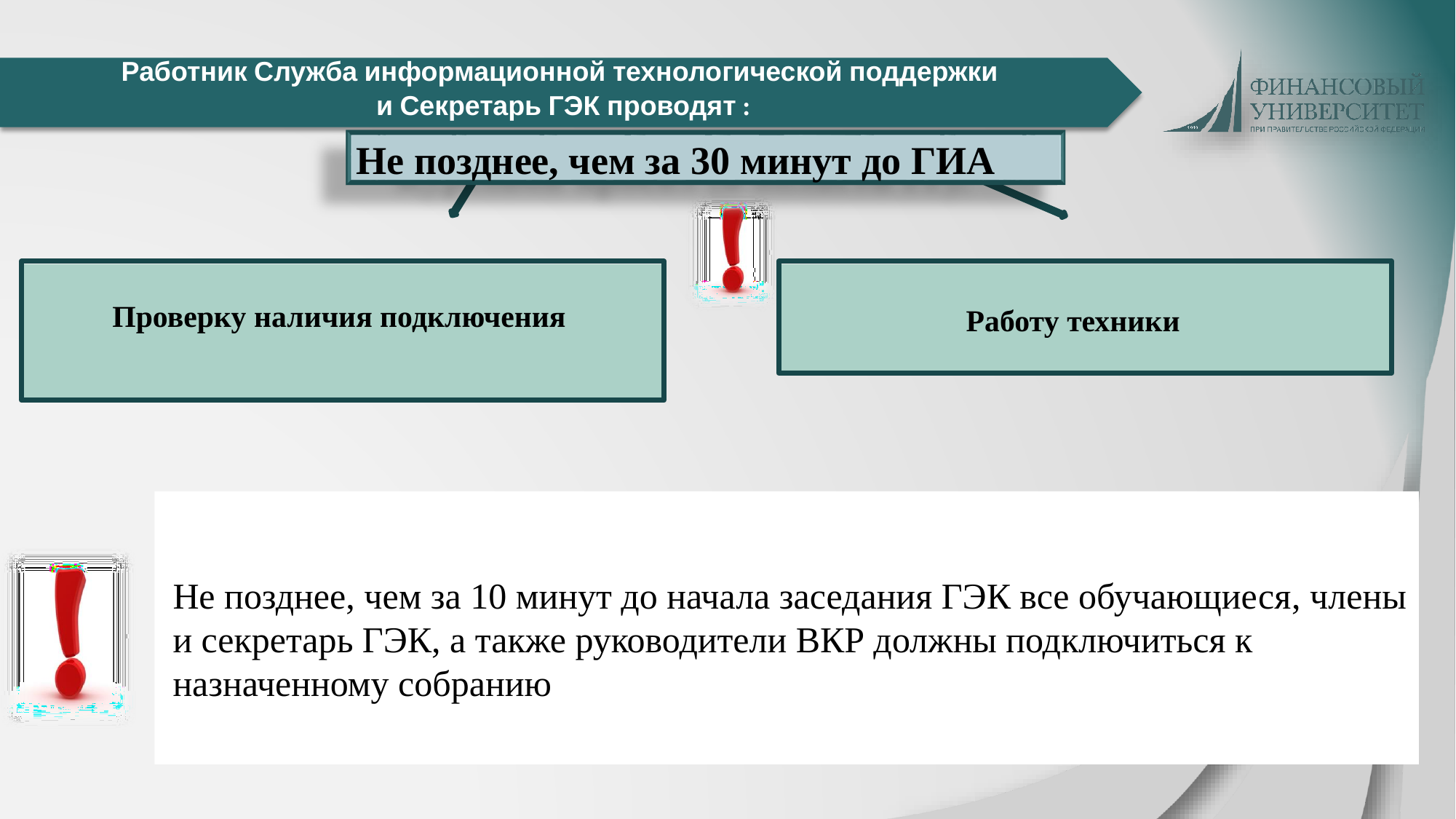

Работник Служба информационной технологической поддержки
и Секретарь ГЭК проводят :

# Не позднее, чем за 30 минут до ГИА

Проверку наличия подключения

Работу техники

Не позднее, чем за 10 минут до начала заседания ГЭК все обучающиеся, члены и секретарь ГЭК, а также руководители ВКР должны подключиться к назначенному собранию